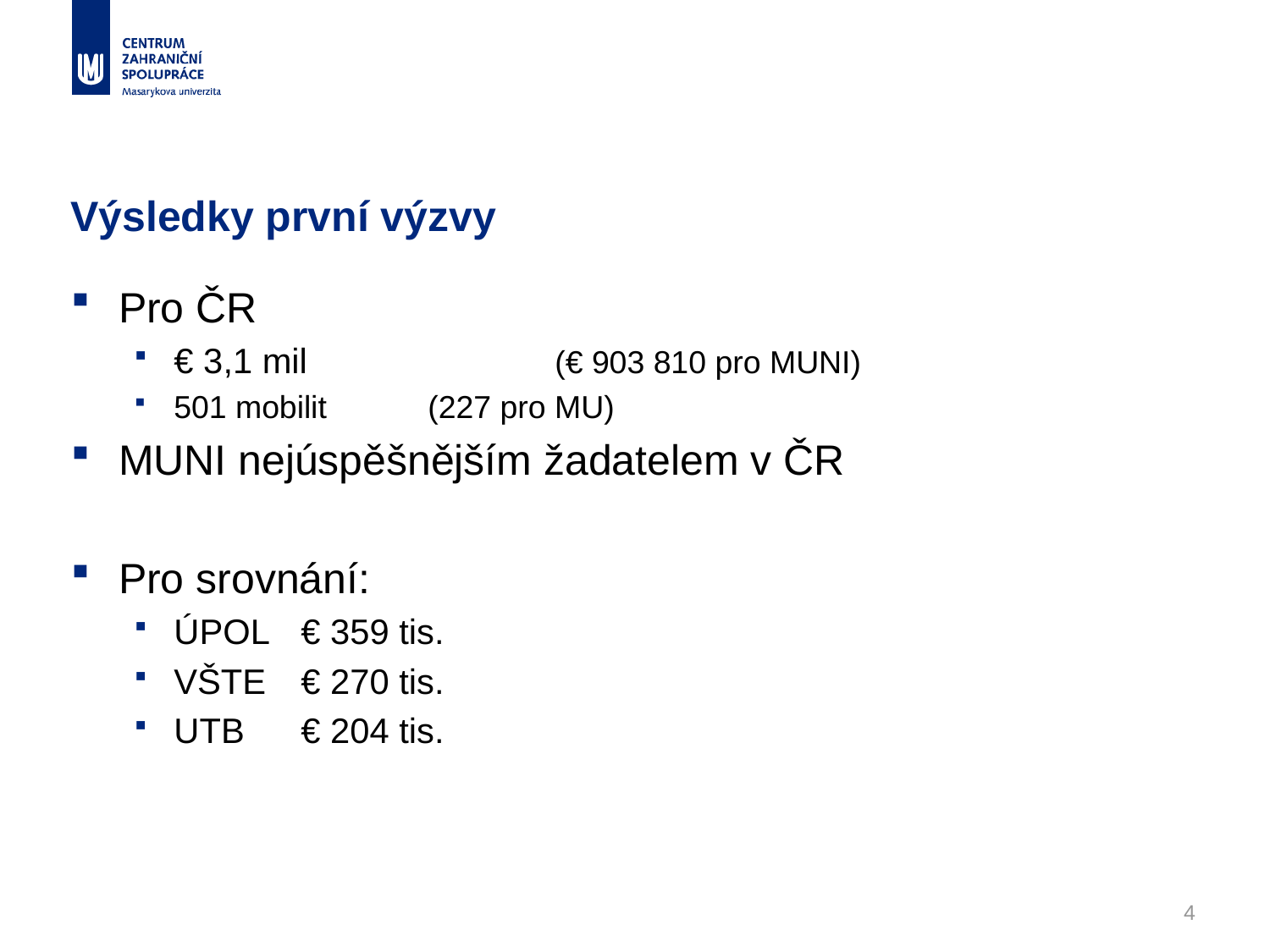

# Výsledky první výzvy
Pro ČR
€ 3,1 mil 		(€ 903 810 pro MUNI)
501 mobilit	(227 pro MU)
MUNI nejúspěšnějším žadatelem v ČR

Pro srovnání:
ÚPOL 	€ 359 tis.
VŠTE 	€ 270 tis.
UTB 	€ 204 tis.

4